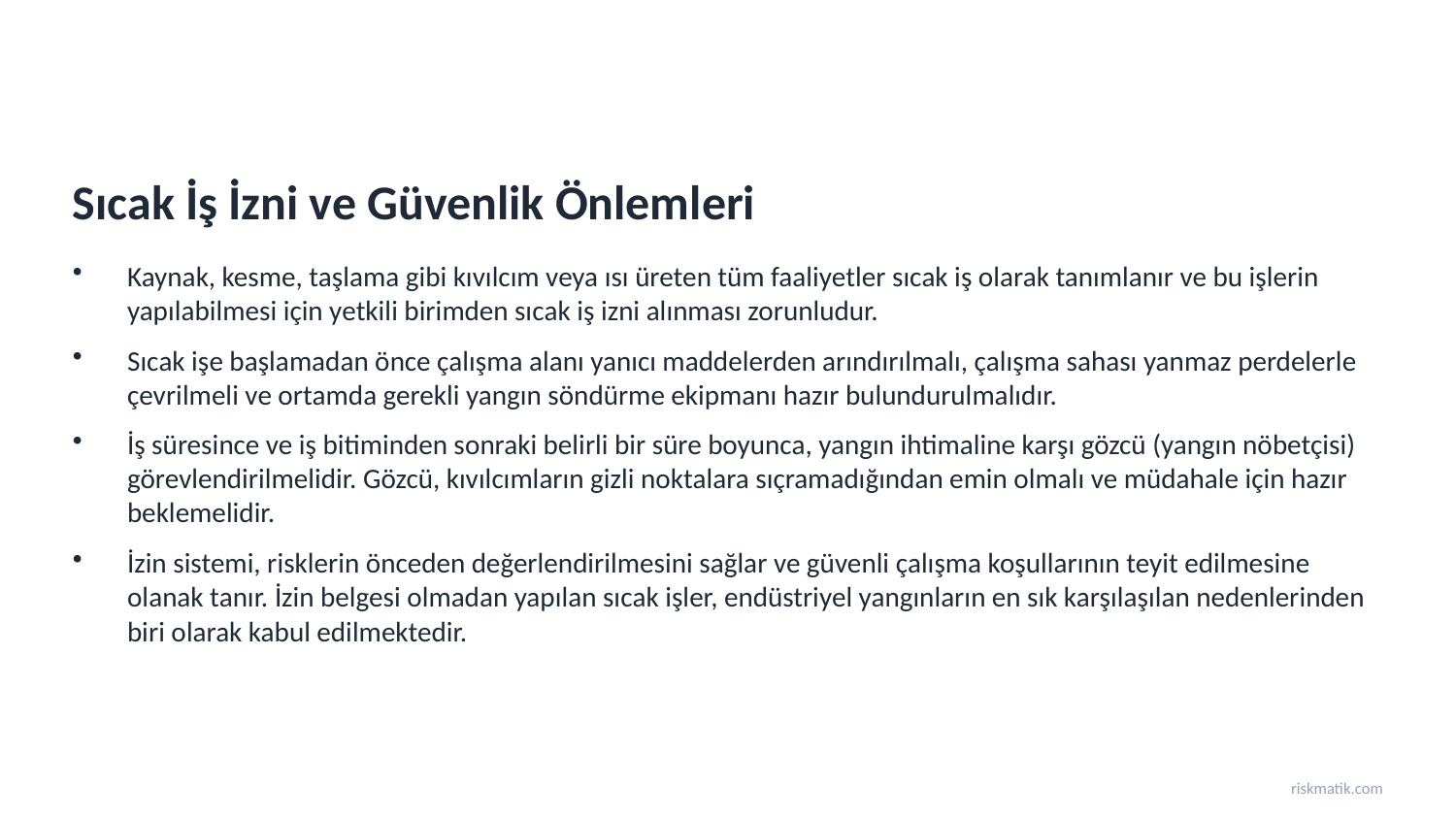

Sıcak İş İzni ve Güvenlik Önlemleri
Kaynak, kesme, taşlama gibi kıvılcım veya ısı üreten tüm faaliyetler sıcak iş olarak tanımlanır ve bu işlerin yapılabilmesi için yetkili birimden sıcak iş izni alınması zorunludur.
Sıcak işe başlamadan önce çalışma alanı yanıcı maddelerden arındırılmalı, çalışma sahası yanmaz perdelerle çevrilmeli ve ortamda gerekli yangın söndürme ekipmanı hazır bulundurulmalıdır.
İş süresince ve iş bitiminden sonraki belirli bir süre boyunca, yangın ihtimaline karşı gözcü (yangın nöbetçisi) görevlendirilmelidir. Gözcü, kıvılcımların gizli noktalara sıçramadığından emin olmalı ve müdahale için hazır beklemelidir.
İzin sistemi, risklerin önceden değerlendirilmesini sağlar ve güvenli çalışma koşullarının teyit edilmesine olanak tanır. İzin belgesi olmadan yapılan sıcak işler, endüstriyel yangınların en sık karşılaşılan nedenlerinden biri olarak kabul edilmektedir.
riskmatik.com